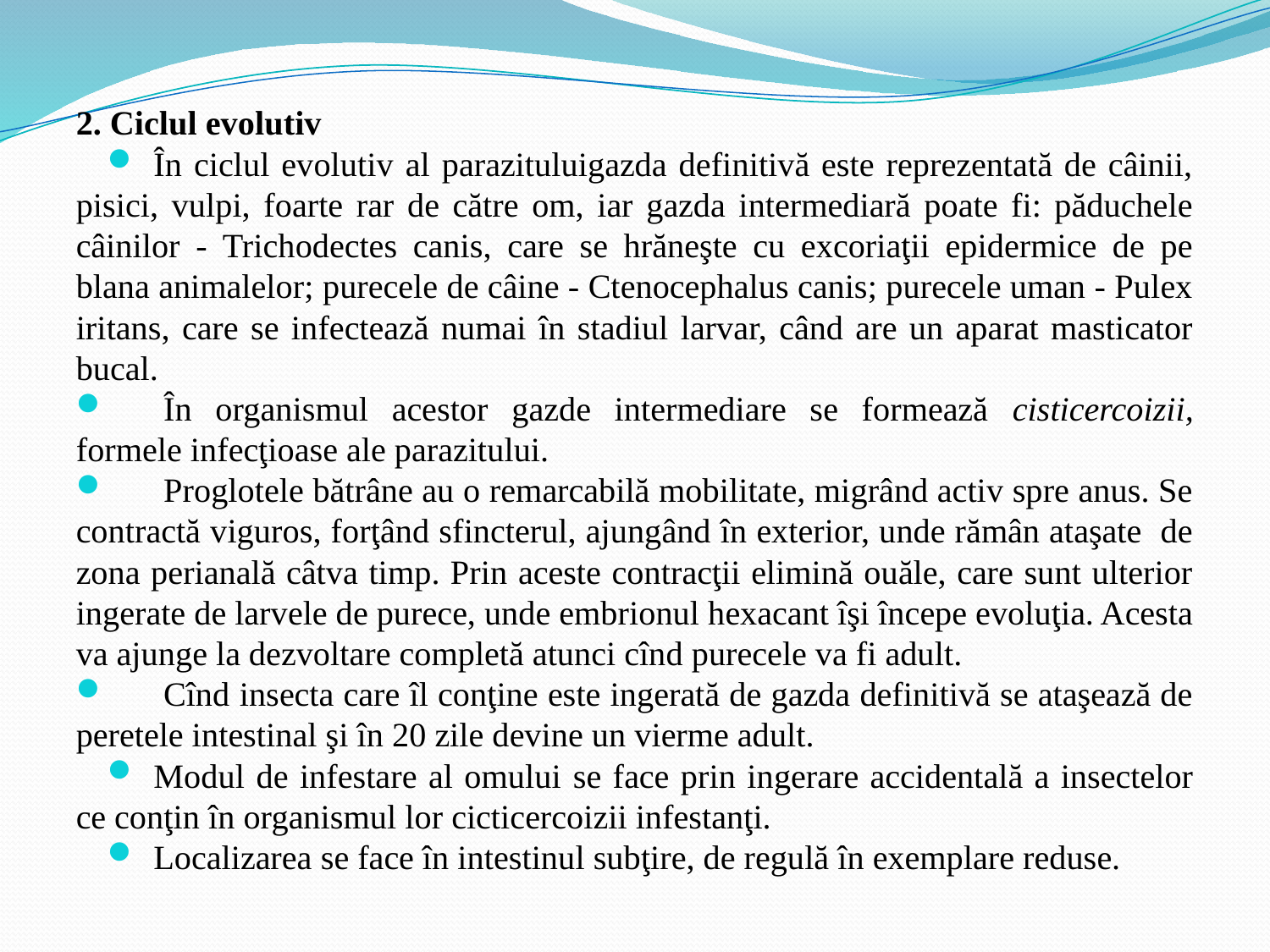

2. Ciclul evolutiv
În ciclul evolutiv al parazituluigazda definitivă este reprezentată de câinii, pisici, vulpi, foarte rar de către om, iar gazda intermediară poate fi: păduchele câinilor - Trichodectes canis, care se hrăneşte cu excoriaţii epidermice de pe blana animalelor; purecele de câine - Ctenocephalus canis; purecele uman - Pulex iritans, care se infectează numai în stadiul larvar, când are un aparat masticator bucal.
	În organismul acestor gazde intermediare se formează cisticercoizii, formele infecţioase ale parazitului.
	Proglotele bătrâne au o remarcabilă mobilitate, migrând activ spre anus. Se contractă viguros, forţând sfincterul, ajungând în exterior, unde rămân ataşate  de zona perianală câtva timp. Prin aceste contracţii elimină ouăle, care sunt ulterior ingerate de larvele de purece, unde embrionul hexacant îşi începe evoluţia. Acesta va ajunge la dezvoltare completă atunci cînd purecele va fi adult.
	Cînd insecta care îl conţine este ingerată de gazda definitivă se ataşează de peretele intestinal şi în 20 zile devine un vierme adult.
Modul de infestare al omului se face prin ingerare accidentală a insectelor ce conţin în organismul lor cicticercoizii infestanţi.
Localizarea se face în intestinul subţire, de regulă în exemplare reduse.